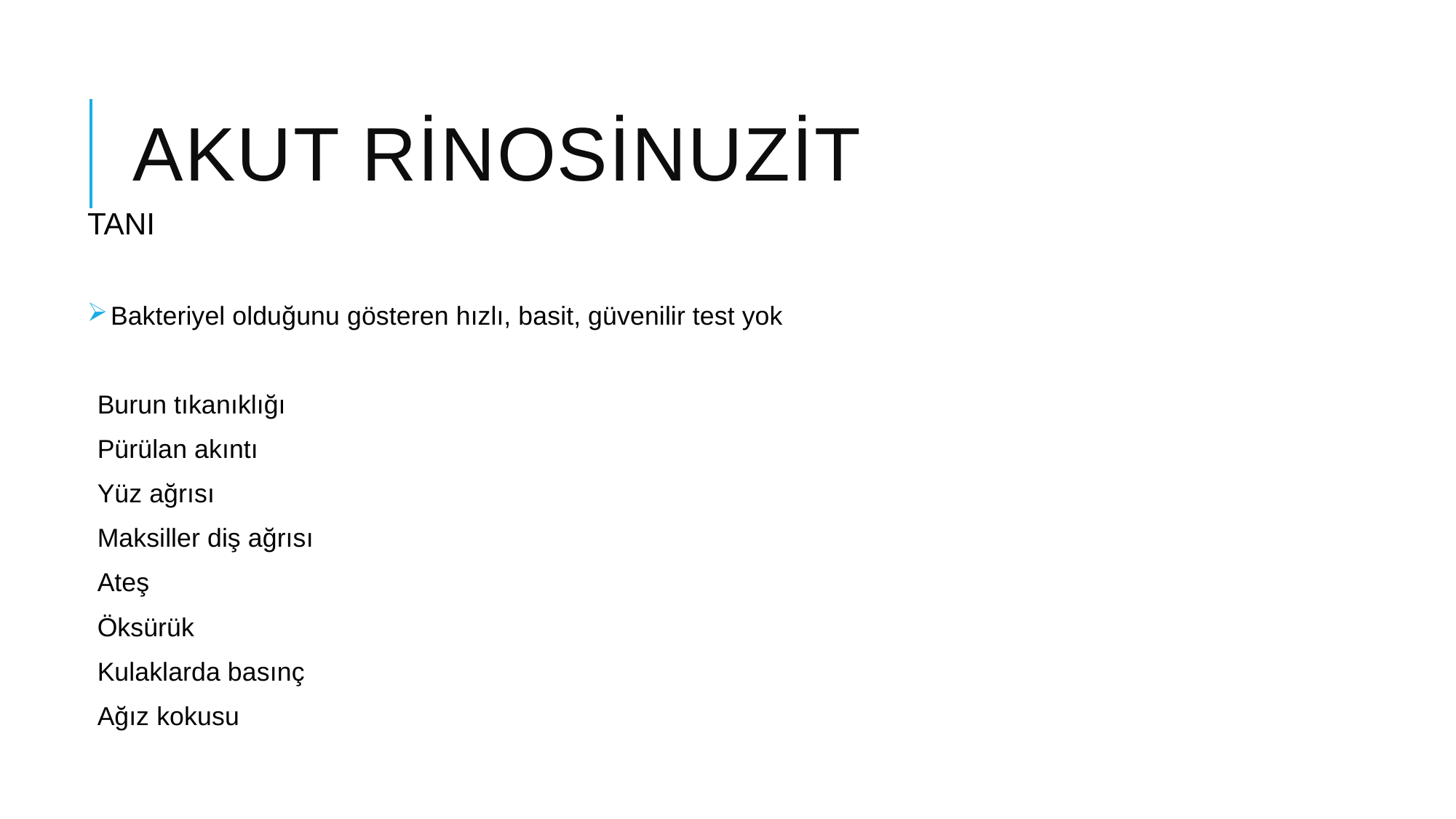

# AKUT RİNOSİNUZİT
TANI

 Bakteriyel olduğunu gösteren hızlı, basit, güvenilir test yok

Burun tıkanıklığı
Pürülan akıntı
Yüz ağrısı
Maksiller diş ağrısı
Ateş
Öksürük
Kulaklarda basınç
Ağız kokusu